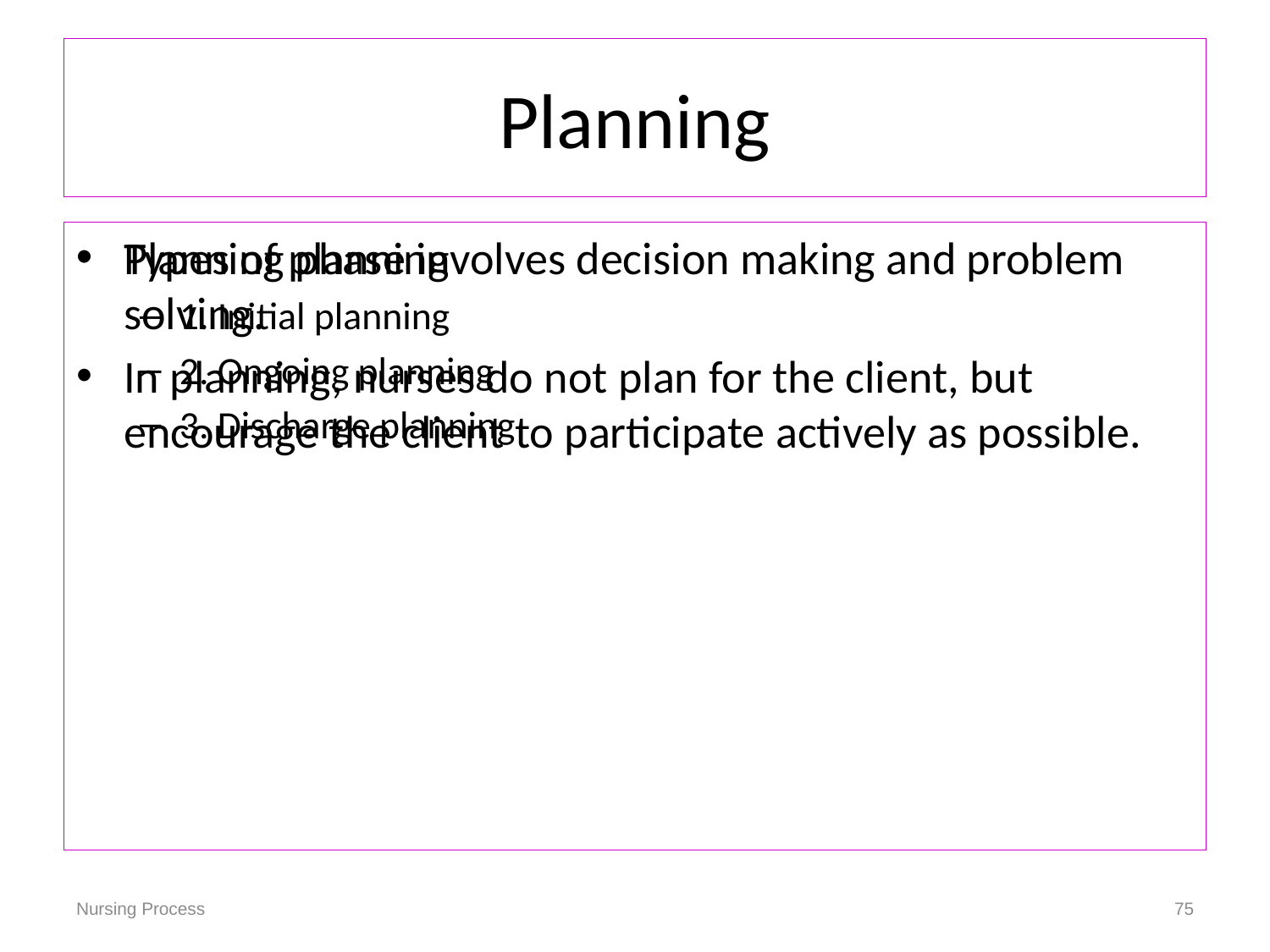

# Planning
Planning phase involves decision making and problem solving.
In planning, nurses do not plan for the client, but encourage the client to participate actively as possible.

Types of planning
1. Initial planning
2. Ongoing planning
3. Discharge planning
Nursing Process

75